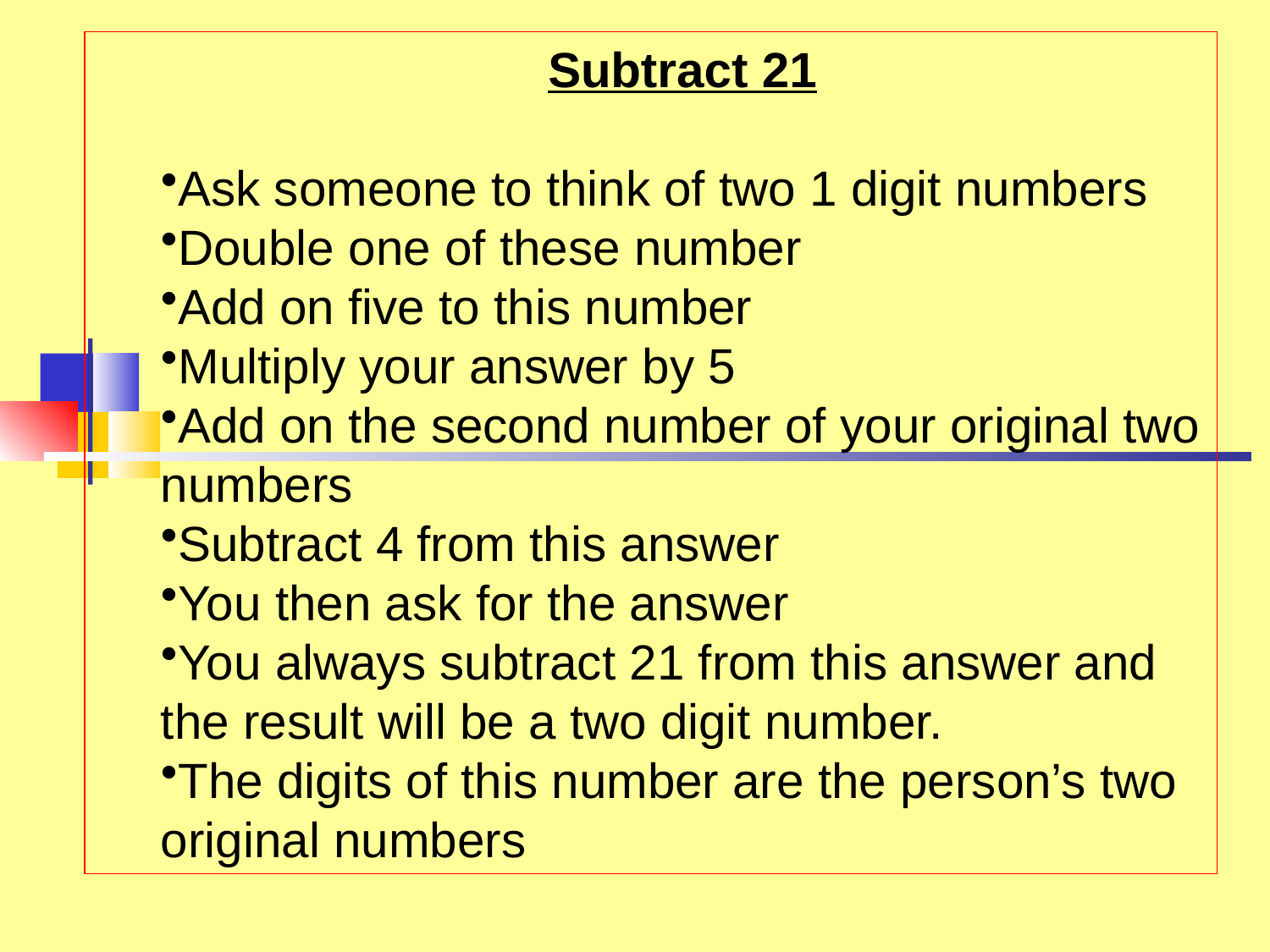

Subtract 21

Ask someone to think of two 1 digit numbers
Double one of these number
Add on five to this number
Multiply your answer by 5
Add on the second number of your original two numbers
Subtract 4 from this answer
You then ask for the answer
You always subtract 21 from this answer and the result will be a two digit number.
The digits of this number are the person’s two original numbers